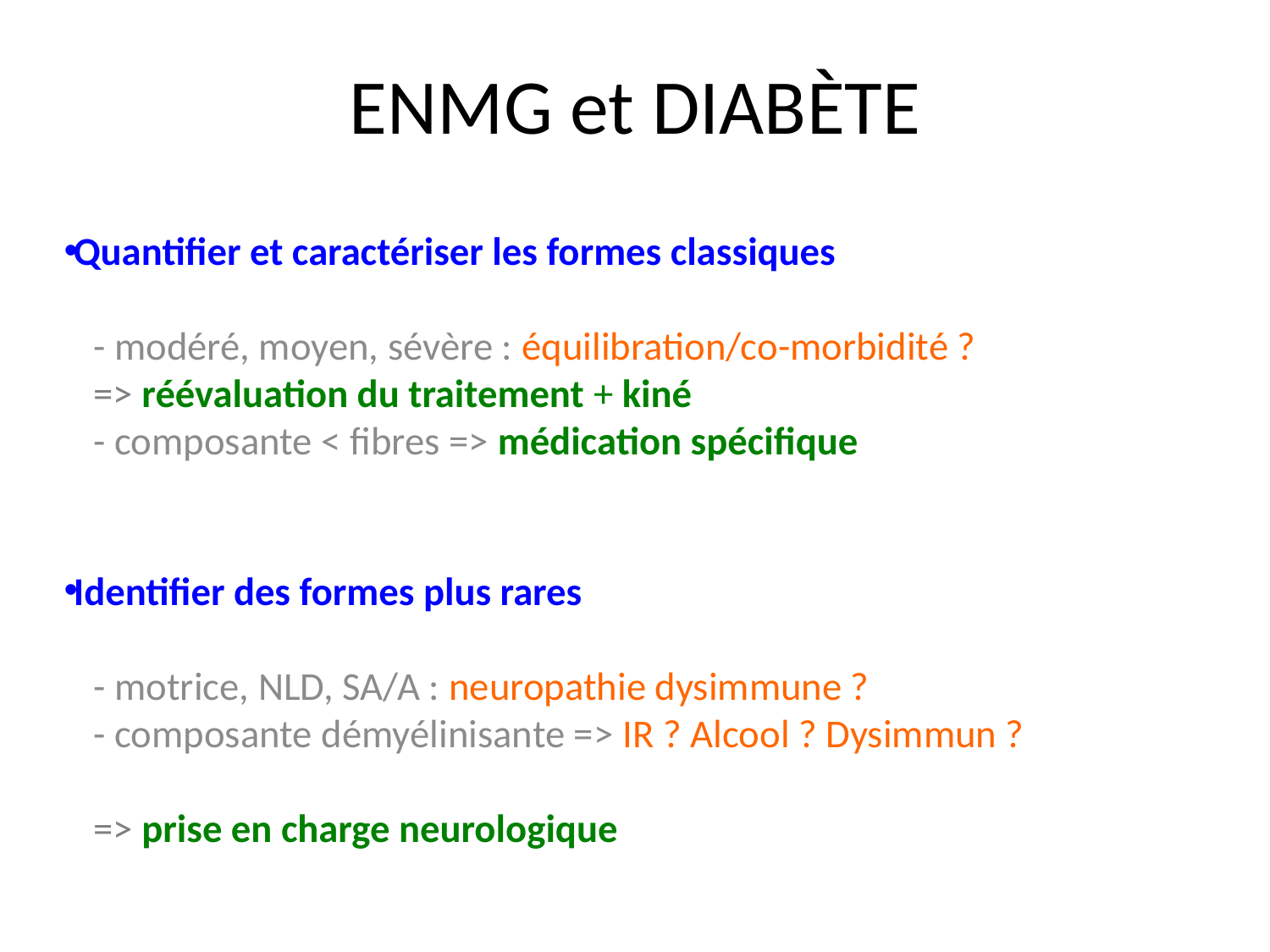

# ENMG et DIABèTE
Quantifier et caractériser les formes classiques
	- modéré, moyen, sévère : équilibration/co-morbidité ?
		=> réévaluation du traitement + kiné
	- composante < fibres => médication spécifique
Identifier des formes plus rares
	- motrice, NLD, SA/A : neuropathie dysimmune ?
	- composante démyélinisante => IR ? Alcool ? Dysimmun ?
		=> prise en charge neurologique